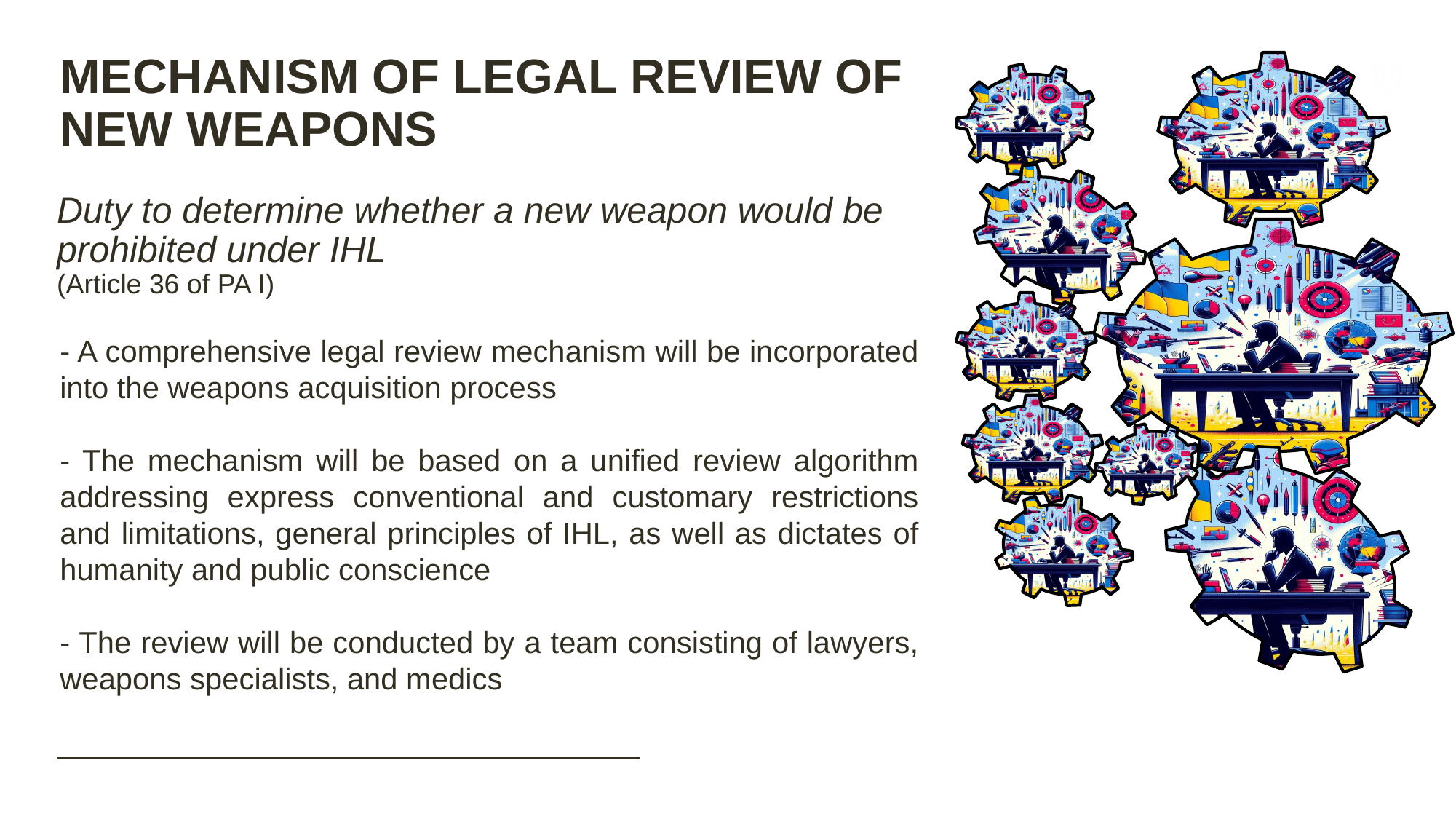

MECHANISM OF LEGAL REVIEW OF
NEW WEAPONS

Duty to determine whether a new weapon would be prohibited under IHL
(Article 36 of PA I)

- A comprehensive legal review mechanism will be incorporated into the weapons acquisition process

- The mechanism will be based on a unified review algorithm addressing express conventional and customary restrictions and limitations, general principles of IHL, as well as dictates of humanity and public conscience

- The review will be conducted by a team consisting of lawyers, weapons specialists, and medics

Щone
23